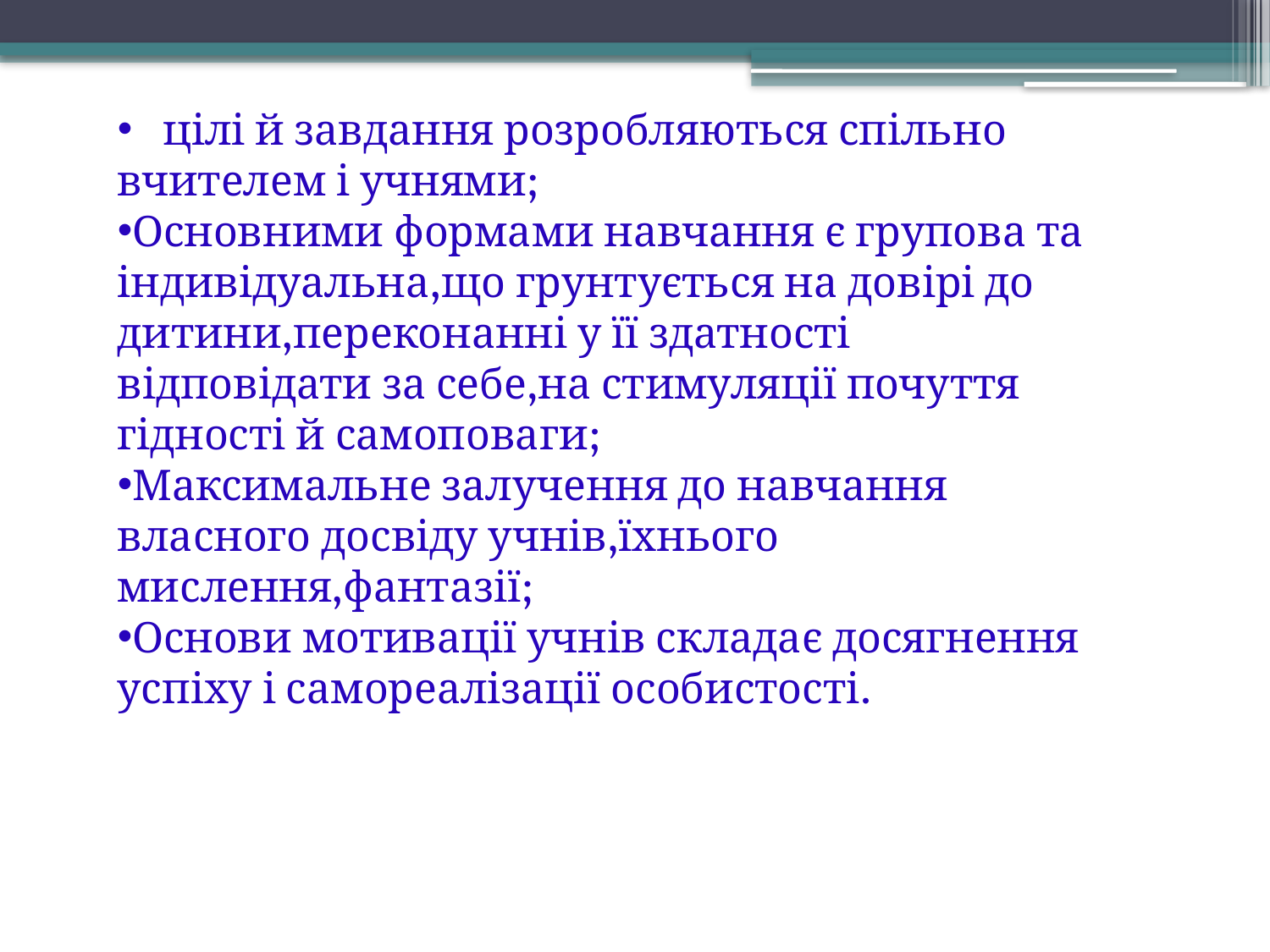

цілі й завдання розробляються спільно вчителем і учнями;
Основними формами навчання є групова та індивідуальна,що грунтується на довірі до дитини,переконанні у її здатності відповідати за себе,на стимуляції почуття гідності й самоповаги;
Максимальне залучення до навчання власного досвіду учнів,їхнього мислення,фантазії;
Основи мотивації учнів складає досягнення успіху і самореалізації особистості.